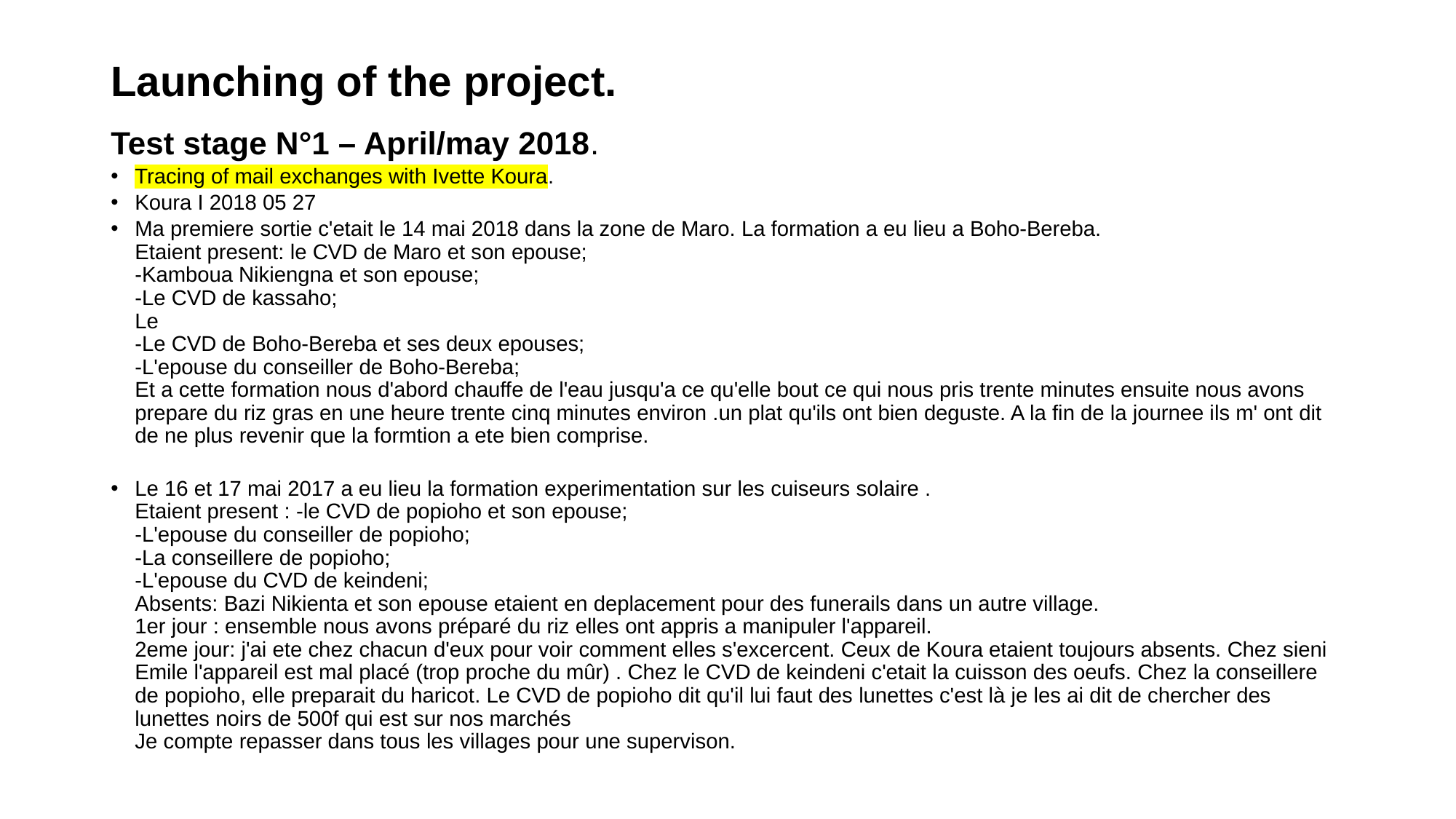

# Launching of the project.
Test stage N°1 – April/may 2018.
Tracing of mail exchanges with Ivette Koura.
Koura I 2018 05 27
Ma premiere sortie c'etait le 14 mai 2018 dans la zone de Maro. La formation a eu lieu a Boho-Bereba. 
Etaient present: le CVD de Maro et son epouse;
-Kamboua Nikiengna et son epouse;
-Le CVD de kassaho;
Le
-Le CVD de Boho-Bereba et ses deux epouses;
-L'epouse du conseiller de Boho-Bereba; 
Et a cette formation nous d'abord chauffe de l'eau jusqu'a ce qu'elle bout ce qui nous pris trente minutes ensuite nous avons prepare du riz gras en une heure trente cinq minutes environ .un plat qu'ils ont bien deguste. A la fin de la journee ils m' ont dit de ne plus revenir que la formtion a ete bien comprise.

Le 16 et 17 mai 2017 a eu lieu la formation experimentation sur les cuiseurs solaire .
Etaient present : -le CVD de popioho et son epouse;
-L'epouse du conseiller de popioho;
-La conseillere de popioho;
-L'epouse du CVD de keindeni;
Absents: Bazi Nikienta et son epouse etaient en deplacement pour des funerails dans un autre village. 
1er jour : ensemble nous avons préparé du riz elles ont appris a manipuler l'appareil.
2eme jour: j'ai ete chez chacun d'eux pour voir comment elles s'excercent. Ceux de Koura etaient toujours absents. Chez sieni Emile l'appareil est mal placé (trop proche du mûr) . Chez le CVD de keindeni c'etait la cuisson des oeufs. Chez la conseillere de popioho, elle preparait du haricot. Le CVD de popioho dit qu'il lui faut des lunettes c'est là je les ai dit de chercher des lunettes noirs de 500f qui est sur nos marchés
Je compte repasser dans tous les villages pour une supervison.